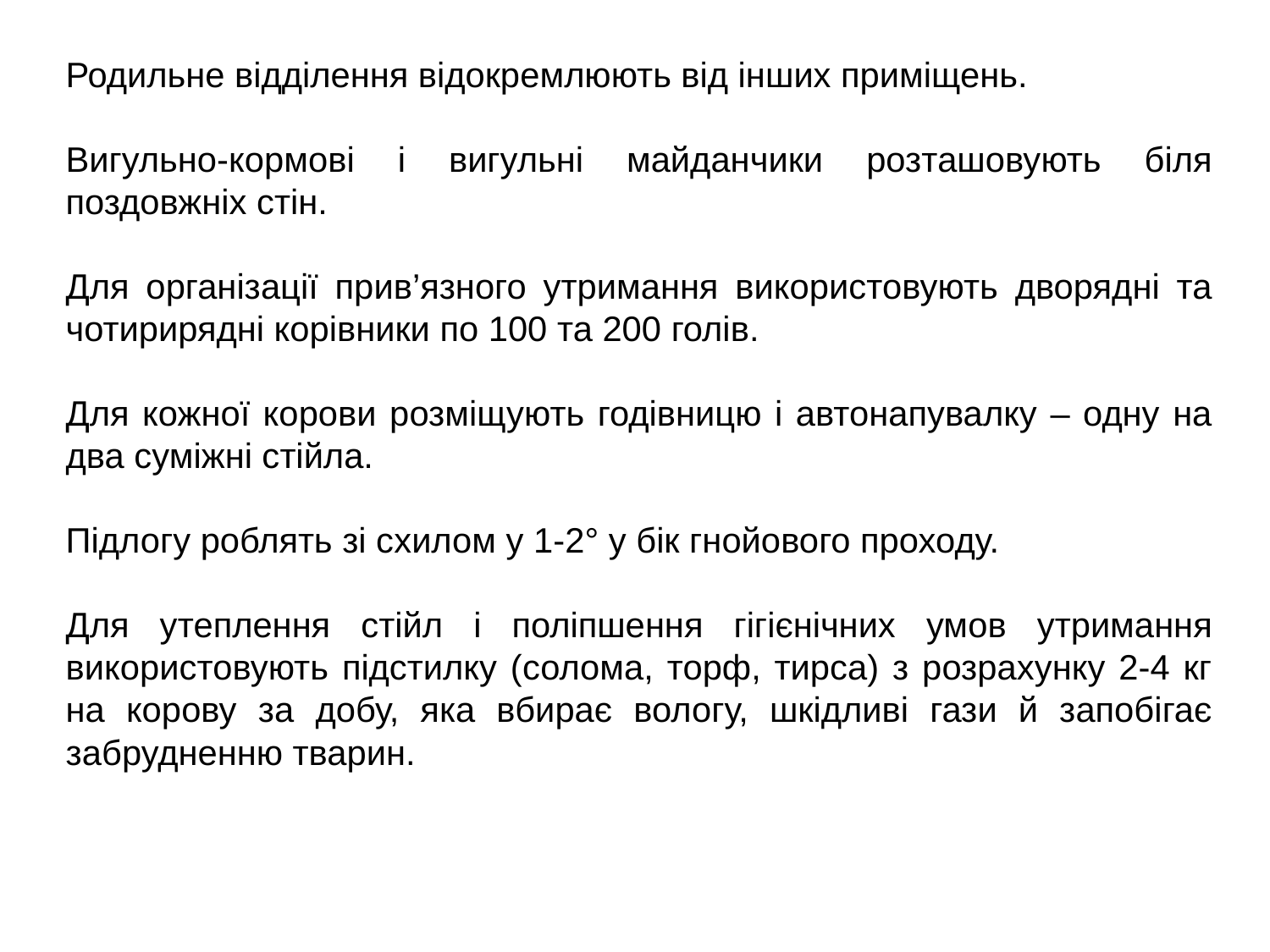

Родильне відділення відокремлюють від інших приміщень.

Вигульно-кормові і вигульні майданчики розташовують біля поздовжніх стін.

Для організації прив’язного утримання використовують дворядні та чотирирядні корівники по 100 та 200 голів.

Для кожної корови розміщують годівницю і автонапувалку – одну на два суміжні стійла.

Підлогу роблять зі схилом у 1-2° у бік гнойового проходу.

Для утеплення стійл і поліпшення гігієнічних умов утримання використовують підстилку (солома, торф, тирса) з розрахунку 2-4 кг на корову за добу, яка вбирає вологу, шкідливі гази й запобігає забрудненню тварин.